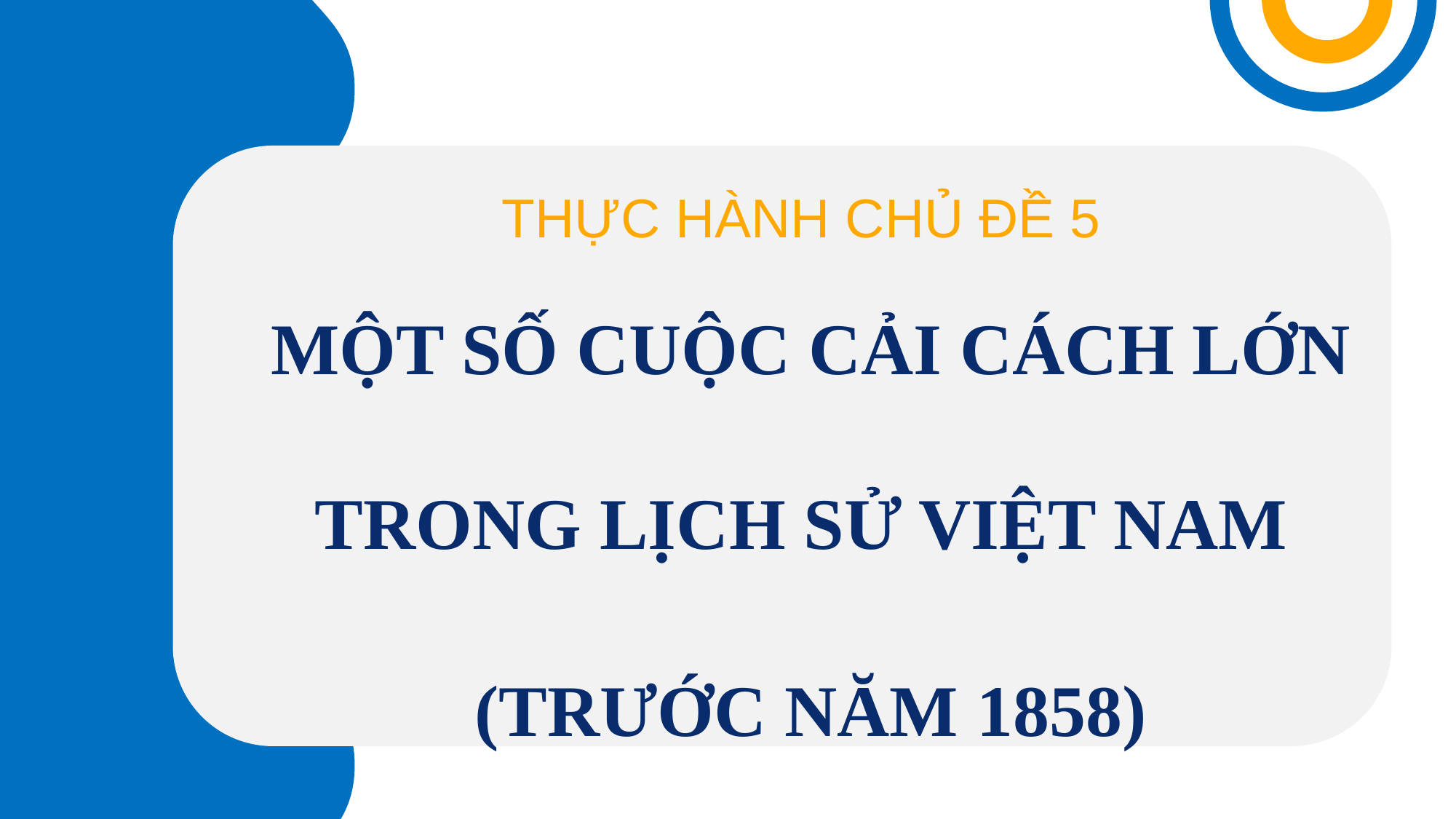

THỰC HÀNH CHỦ ĐỀ 5

MỘT SỐ CUỘC CẢI CÁCH LỚN TRONG LỊCH SỬ VIỆT NAM
(TRƯỚC NĂM 1858)